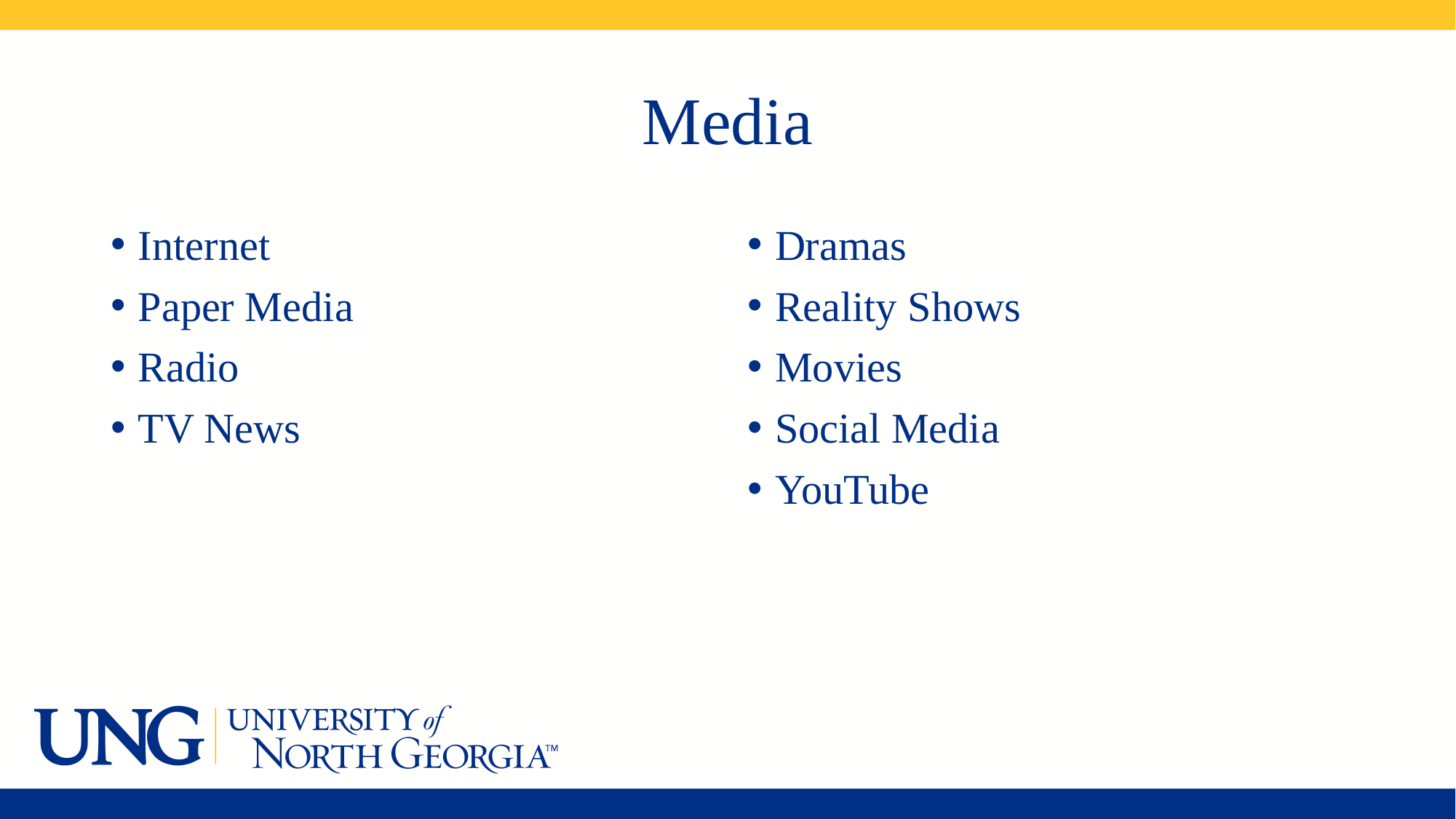

# Media
Internet
Paper Media
Radio
TV News

Dramas
Reality Shows
Movies
Social Media
YouTube